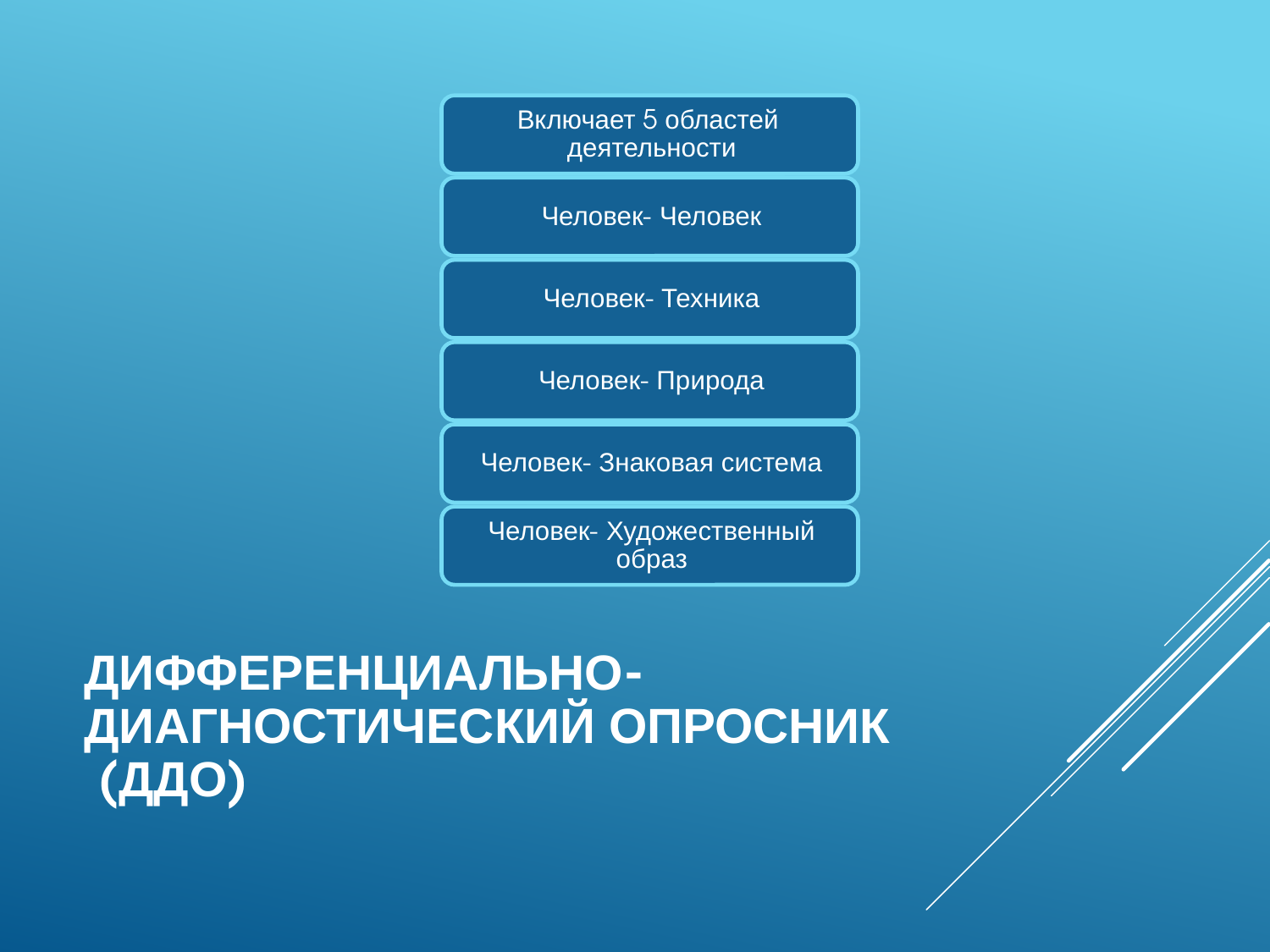

Включает 5 областей  деятельности
Человек- Человек
Человек- Техника
Человек- Природа
Человек- Знаковая система
Человек- Художественный образ
# Дифференциально-диагностический опросник  (ДДО)